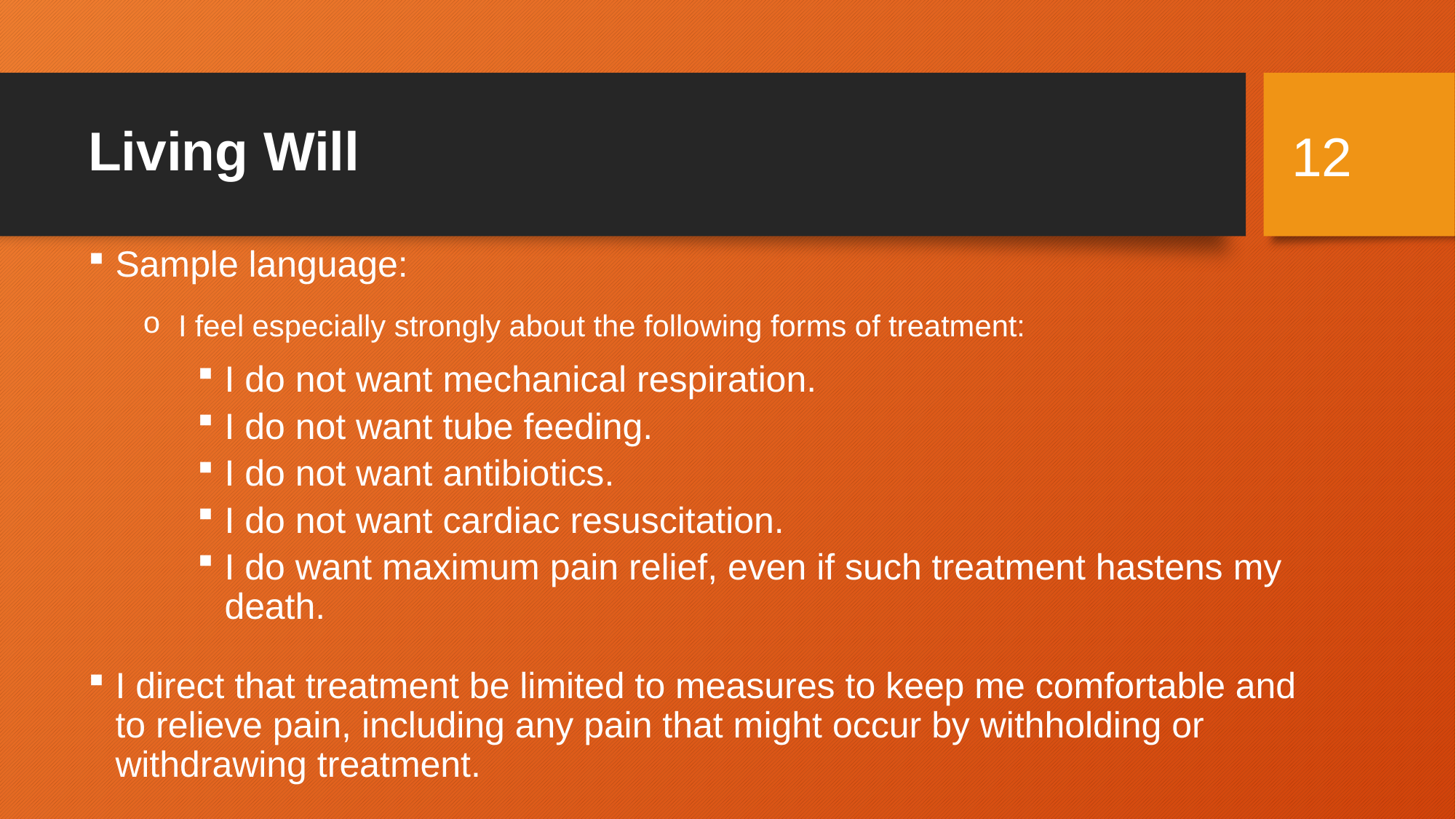

# Living Will
12
Sample language:
 I feel especially strongly about the following forms of treatment:
I do not want mechanical respiration.
I do not want tube feeding.
I do not want antibiotics.
I do not want cardiac resuscitation.
I do want maximum pain relief, even if such treatment hastens my death.

I direct that treatment be limited to measures to keep me comfortable and to relieve pain, including any pain that might occur by withholding or withdrawing treatment.